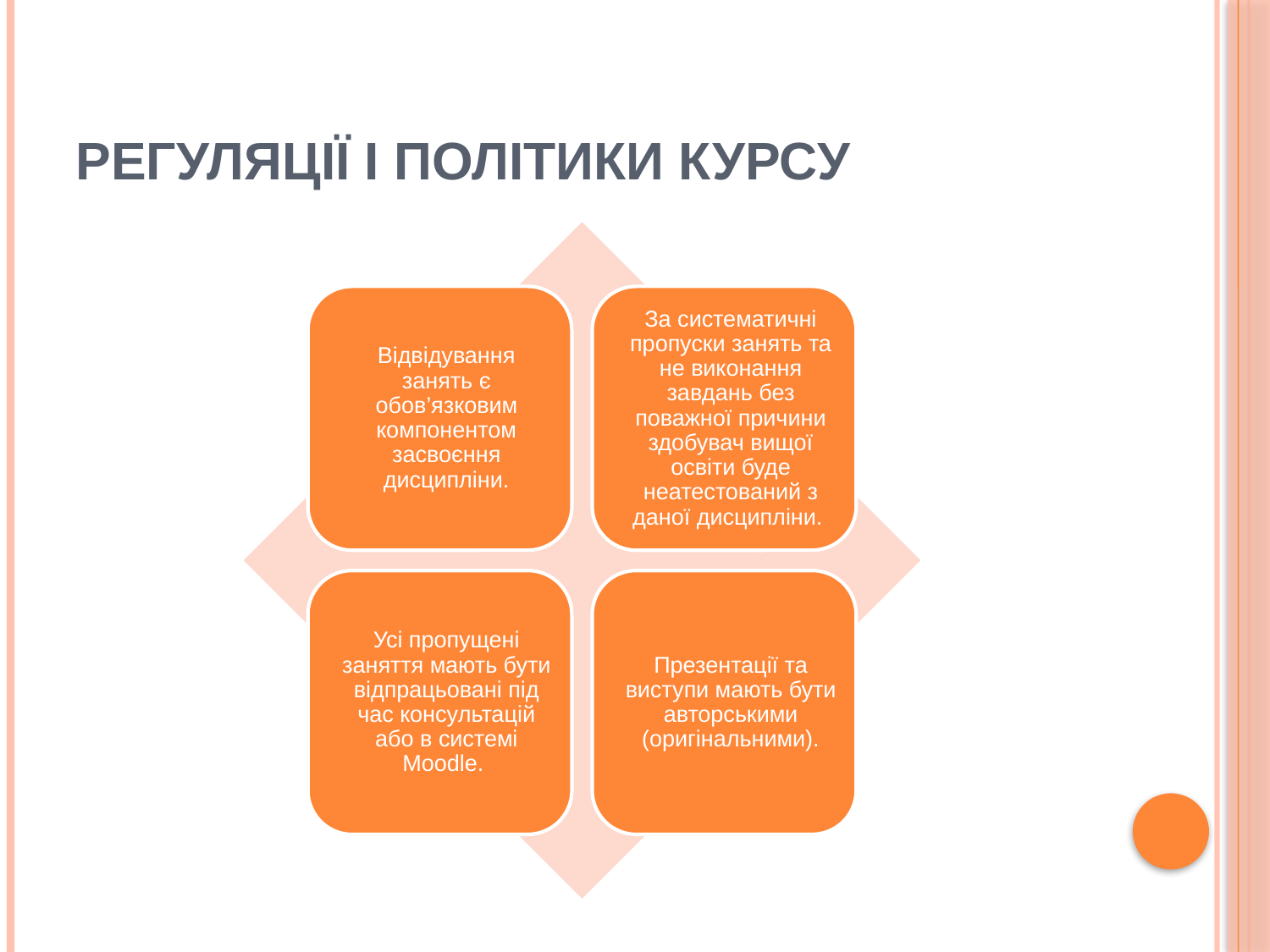

# Регуляції і політики курсу
Відвідування занять є обов’язковим компонентом засвоєння дисципліни.
За систематичні пропуски занять та не виконання завдань без поважної причини здобувач вищої освіти буде неатестований з даної дисципліни.
Усі пропущені заняття мають бути відпрацьовані під час консультацій або в системі Moodle.
Презентації та виступи мають бути авторськими (оригінальними).